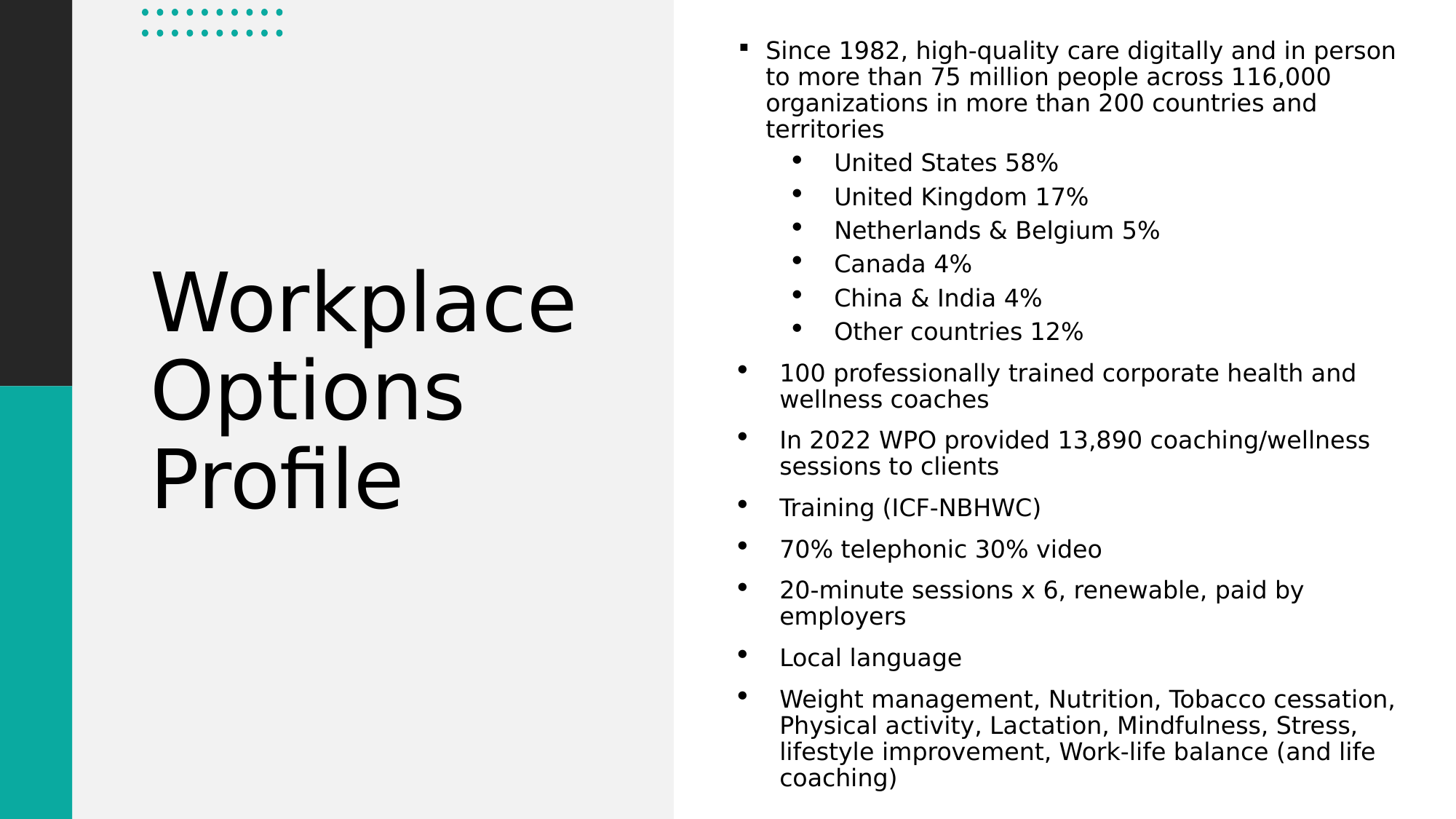

Since 1982, high-quality care digitally and in person to more than 75 million people across 116,000 organizations in more than 200 countries and territories
United States 58%
United Kingdom 17%
Netherlands & Belgium 5%
Canada 4%
China & India 4%
Other countries 12%
100 professionally trained corporate health and wellness coaches
In 2022 WPO provided 13,890 coaching/wellness sessions to clients
Training (ICF-NBHWC)
70% telephonic 30% video
20-minute sessions x 6, renewable, paid by employers
Local language
Weight management, Nutrition, Tobacco cessation, Physical activity, Lactation, Mindfulness, Stress, lifestyle improvement, Work-life balance (and life coaching)
# Workplace Options Profile